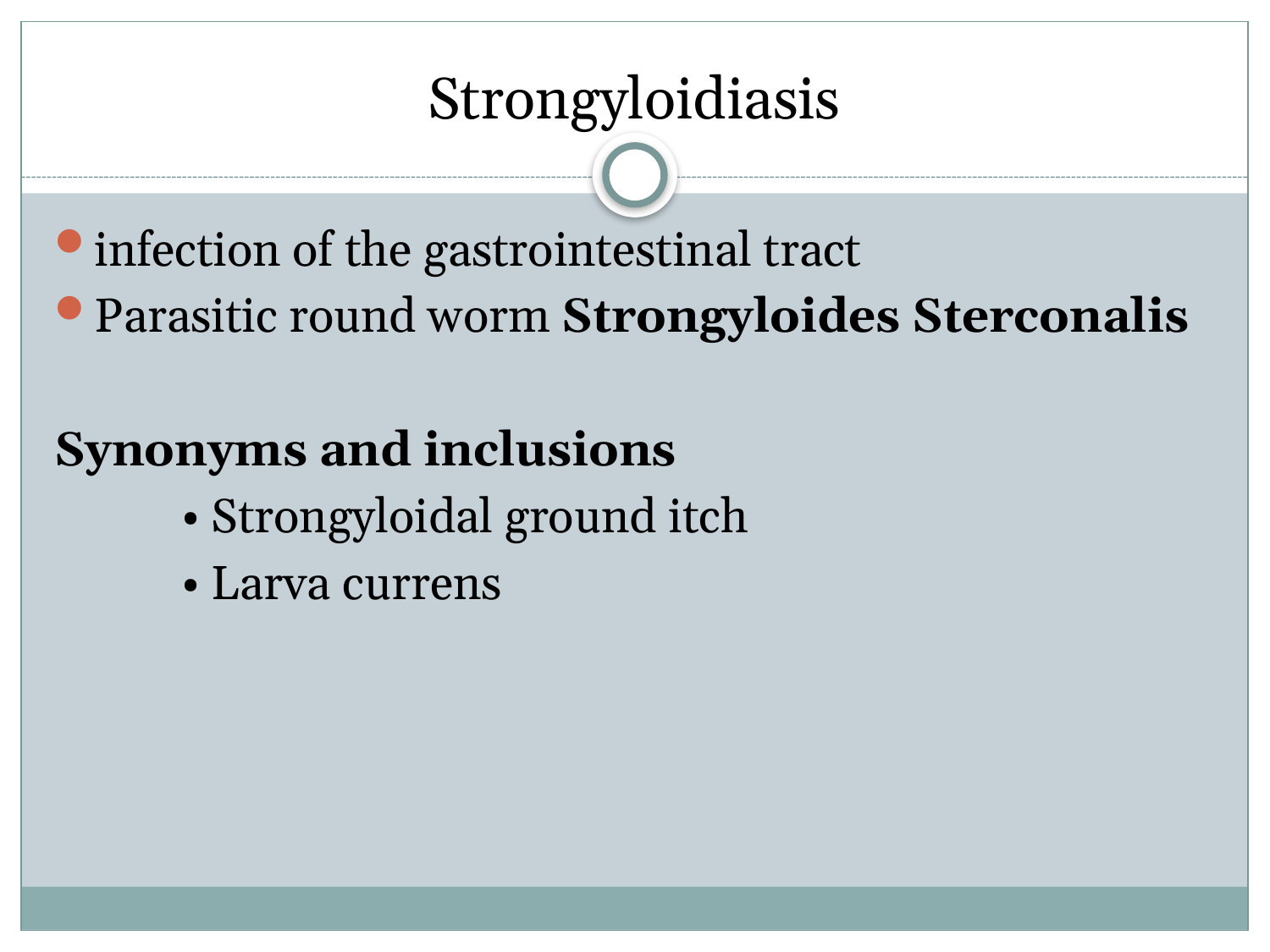

# Strongyloidiasis
infection of the gastrointestinal tract
Parasitic round worm Strongyloides Sterconalis

Synonyms and inclusions
	• Strongyloidal ground itch
	• Larva currens